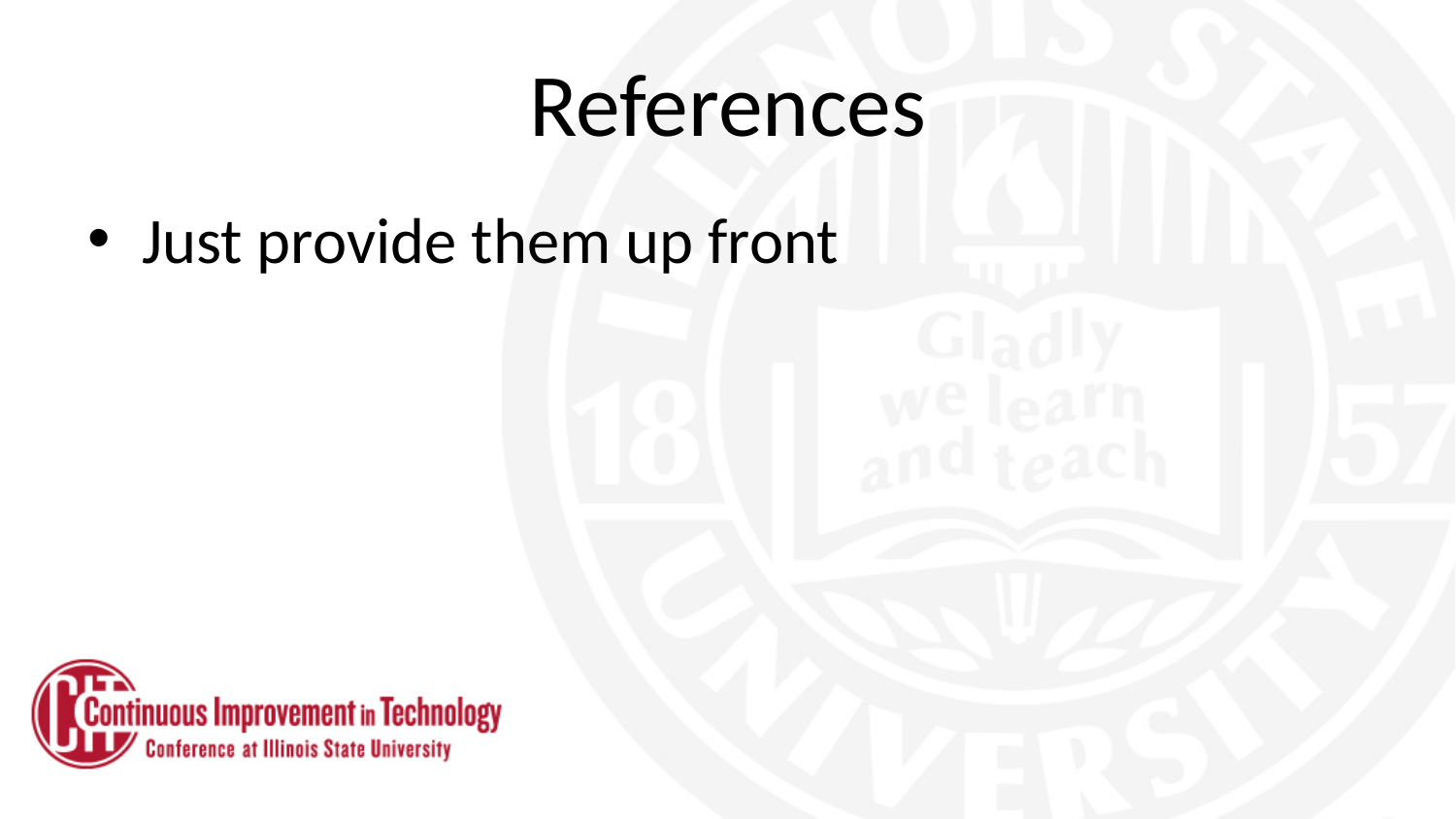

# References
Just provide them up front